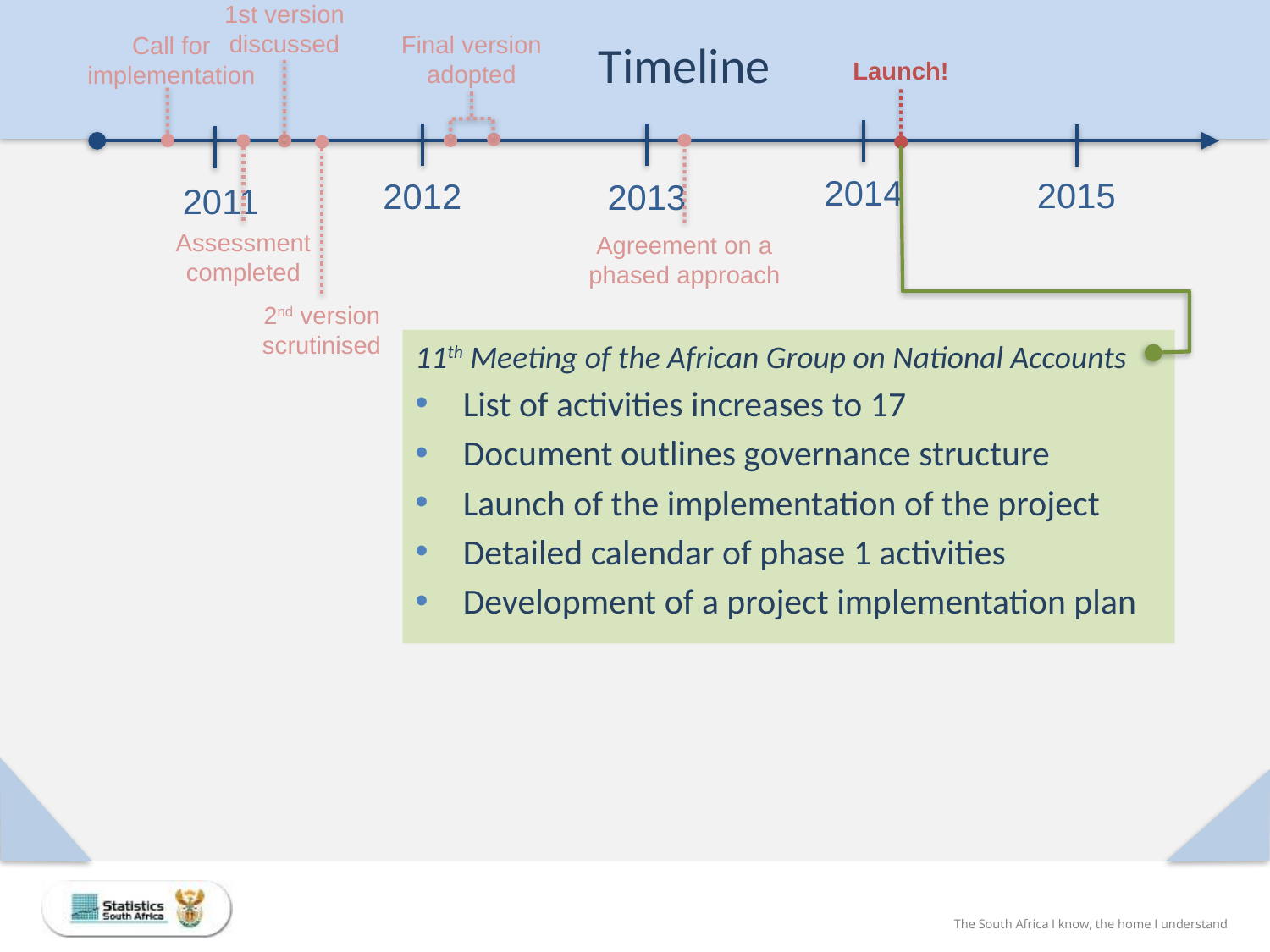

1st version discussed
Final version adopted
Call for implementation
Timeline
Launch!

2014
2015
2012
2013
2011
Assessment completed
Agreement on a phased approach
2nd version scrutinised
11th Meeting of the African Group on National Accounts
List of activities increases to 17
Document outlines governance structure
Launch of the implementation of the project
Detailed calendar of phase 1 activities
Development of a project implementation plan